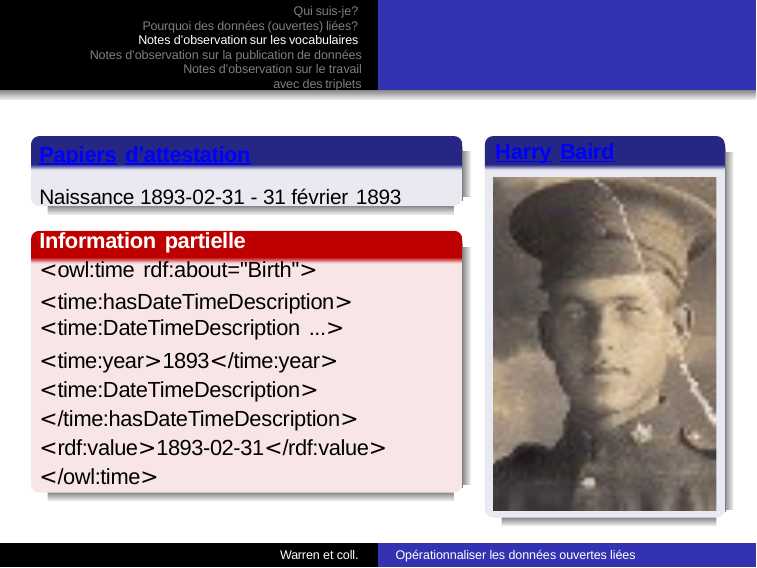

Qui suis-je?
Pourquoi des données (ouvertes) liées?
Notes d’observation sur les vocabulaires
Notes d’observation sur la publication de données
Notes d’observation sur le travail avec des triplets

Harry Baird
Papiers d’attestation

Naissance 1893-02-31 - 31 février 1893
Information partielle
<owl:time rdf:about="Birth">
<time:hasDateTimeDescription>
<time:DateTimeDescription ...>
<time:year>1893</time:year>
<time:DateTimeDescription>
</time:hasDateTimeDescription>
<rdf:value>1893-02-31</rdf:value>
</owl:time>

Opérationnaliser les données ouvertes liées
Warren et coll.